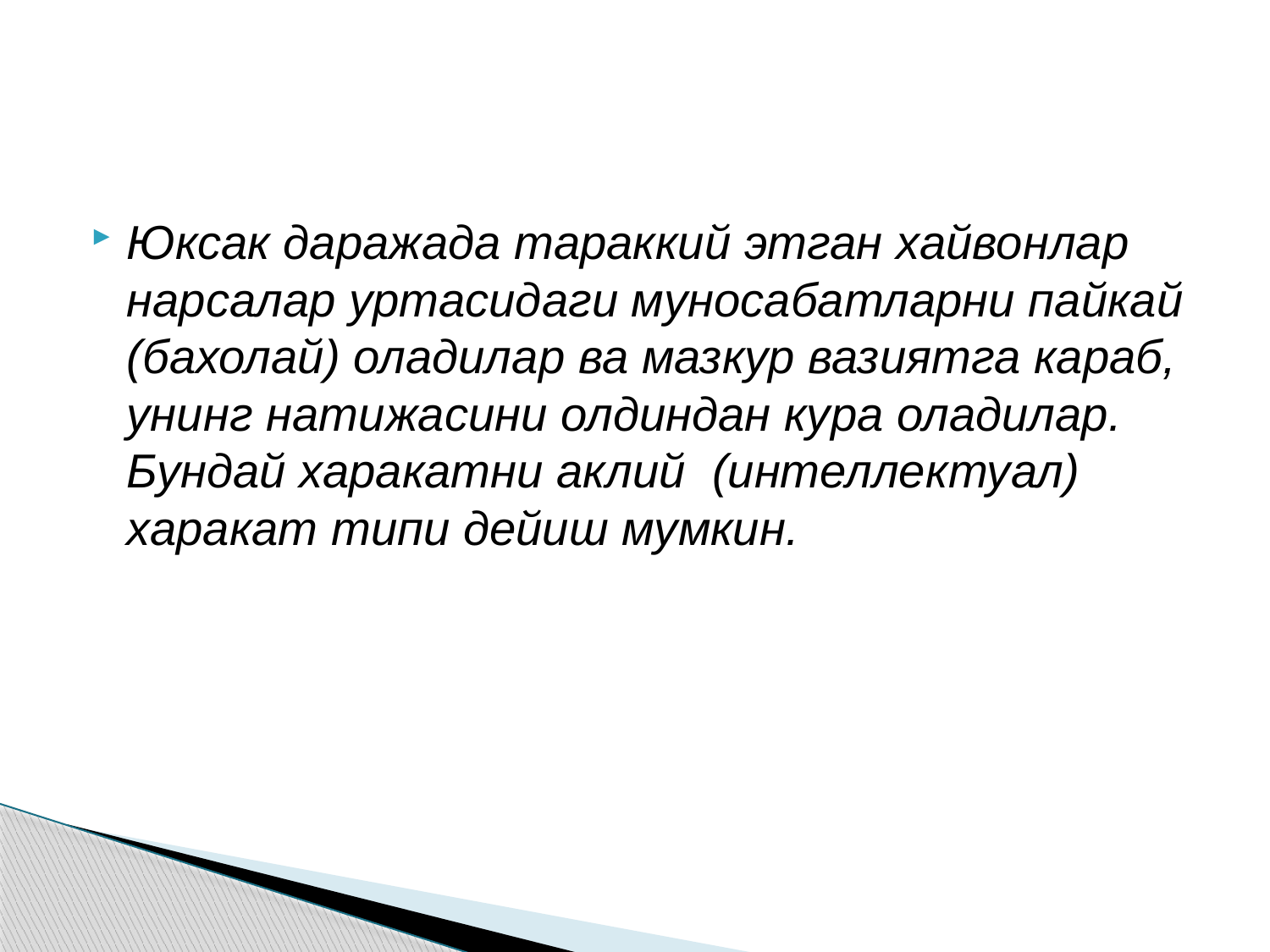

Юксак даражада тараккий этган хайвонлар нарсалар уртасидаги муносабатларни пайкай (бахолай) оладилар ва мазкур вазиятга караб, унинг натижасини олдиндан кура оладилар. Бундай харакатни аклий  (интеллектуал) харакат типи дейиш мумкин.